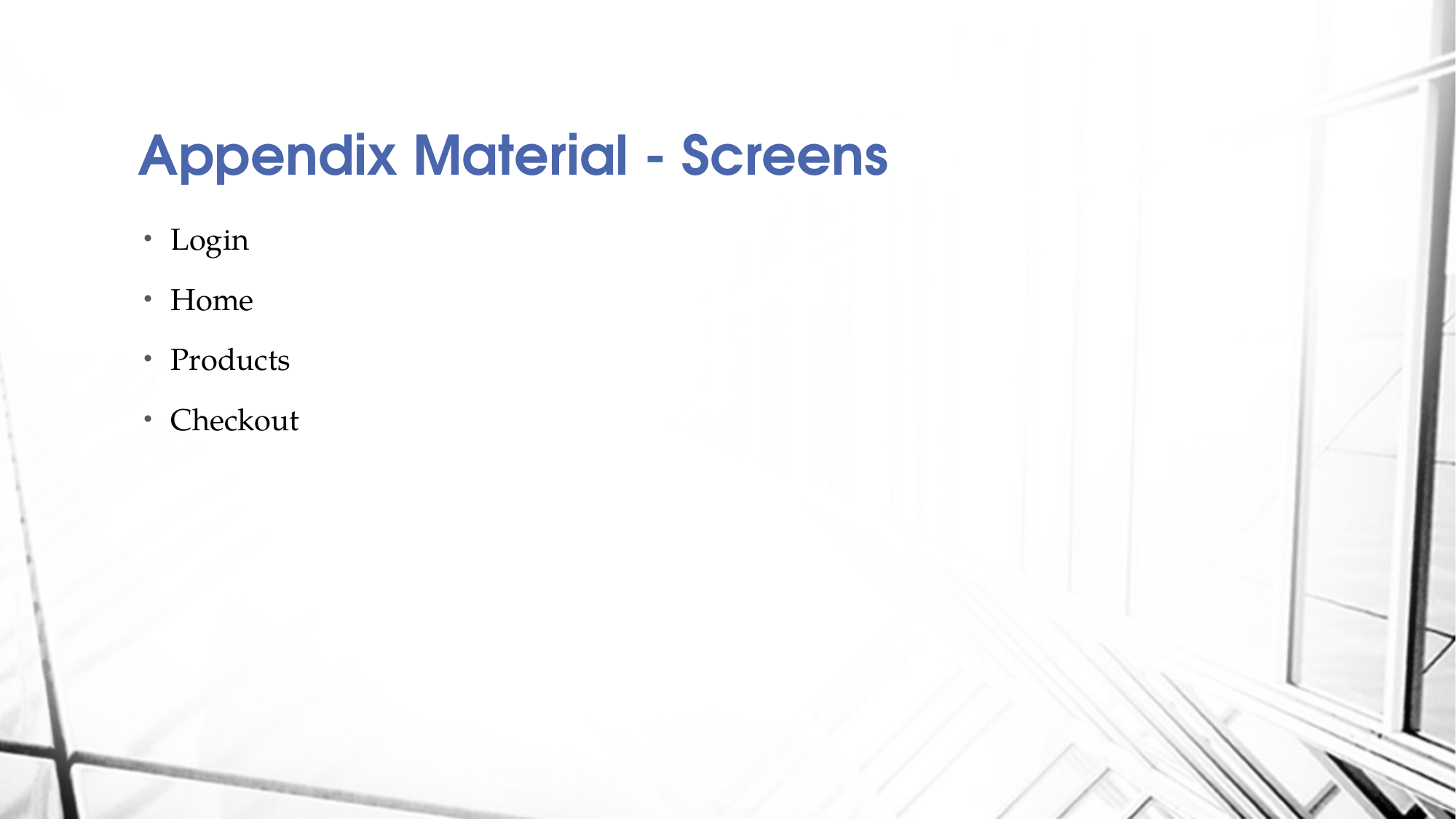

# Appendix Material - Screens
Login
Home
Products
Checkout